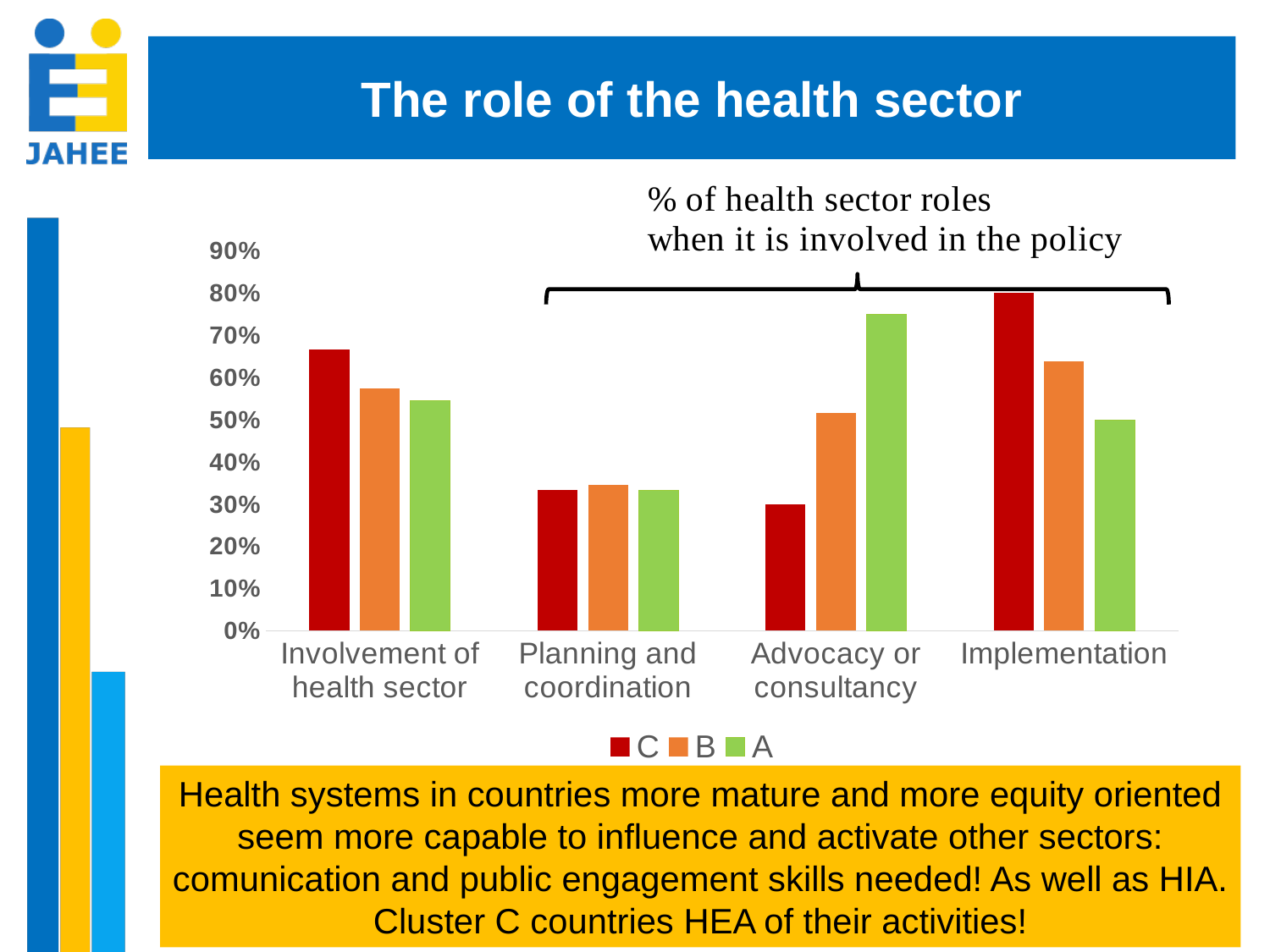

The role of the health sector

### Chart

| Category | C | B | A |
|---|---|---|---|
| Involvement of health sector | 0.6666666666666666 | 0.5742574257425742 | 0.5454545454545454 |
| Planning and coordination | 0.3333333333333333 | 0.3448275862068966 | 0.3333333333333333 |
| Advocacy or consultancy | 0.3 | 0.5172413793103449 | 0.75 |
| Implementation | 0.8 | 0.6379310344827587 | 0.5 |
Health systems in countries more mature and more equity oriented seem more capable to influence and activate other sectors: comunication and public engagement skills needed! As well as HIA.
Cluster C countries HEA of their activities!